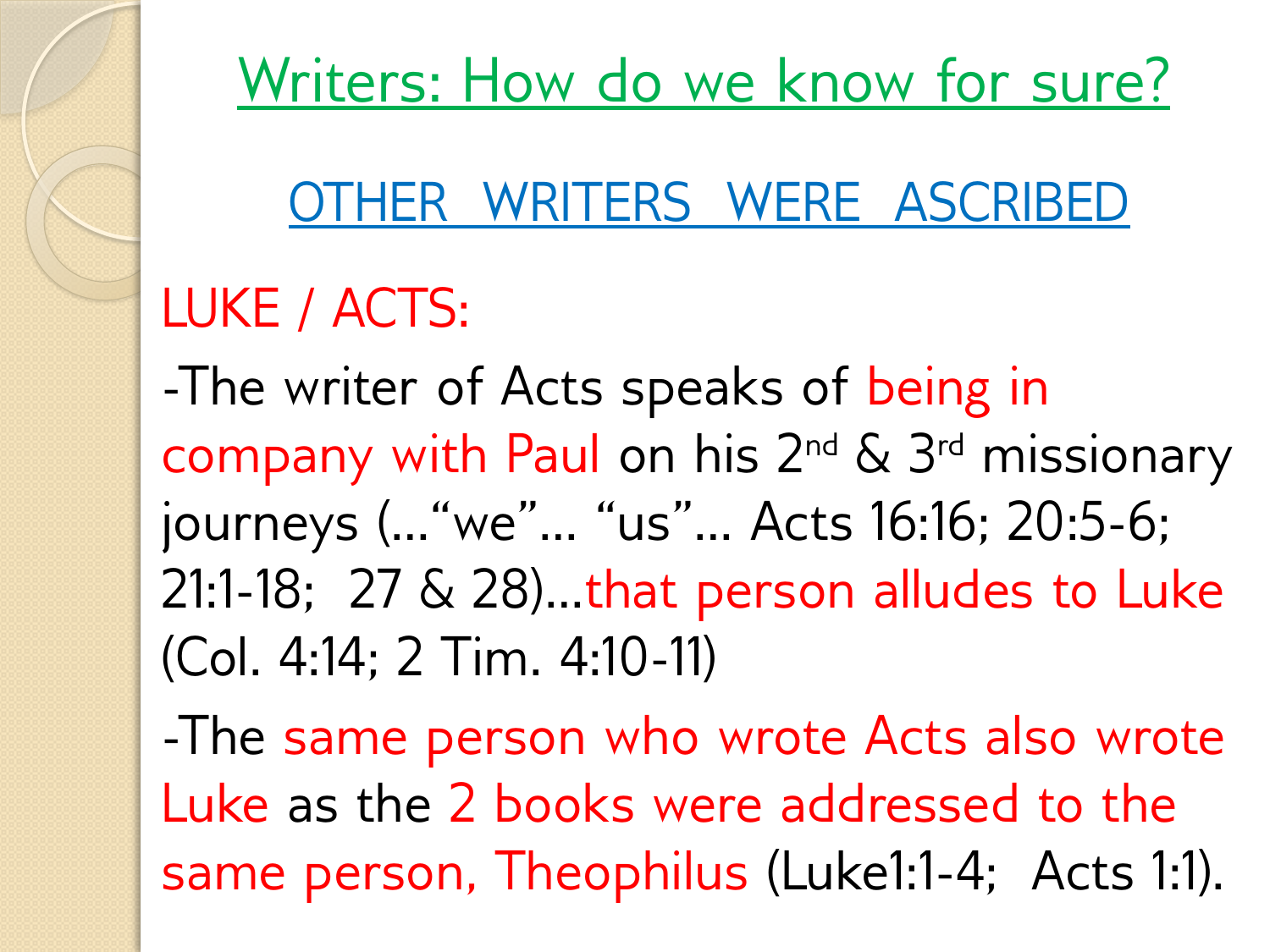

# Writers: How do we know for sure?
OTHER  WRITERS  WERE  ASCRIBED

LUKE / ACTS:
-The writer of Acts speaks of being in company with Paul on his 2nd & 3rd missionary journeys (…“we”… “us”… Acts 16:16; 20:5-6; 21:1-18;  27 & 28)…that person alludes to Luke (Col. 4:14; 2 Tim. 4:10-11)
-The same person who wrote Acts also wrote Luke as the 2 books were addressed to the same person, Theophilus (Luke1:1-4;  Acts 1:1).